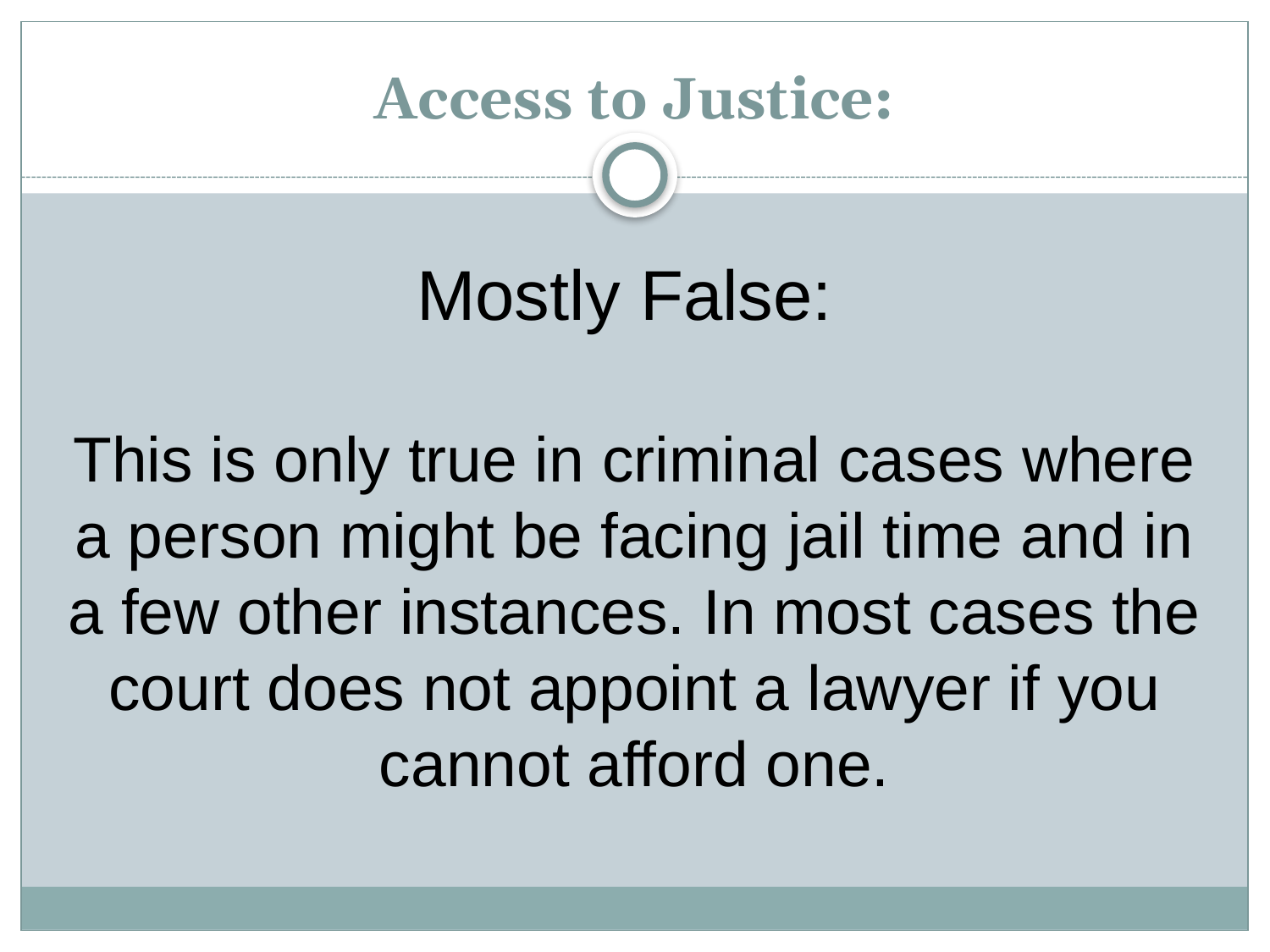

# Access to Justice:
Mostly False:

This is only true in criminal cases where a person might be facing jail time and in a few other instances. In most cases the court does not appoint a lawyer if you cannot afford one.